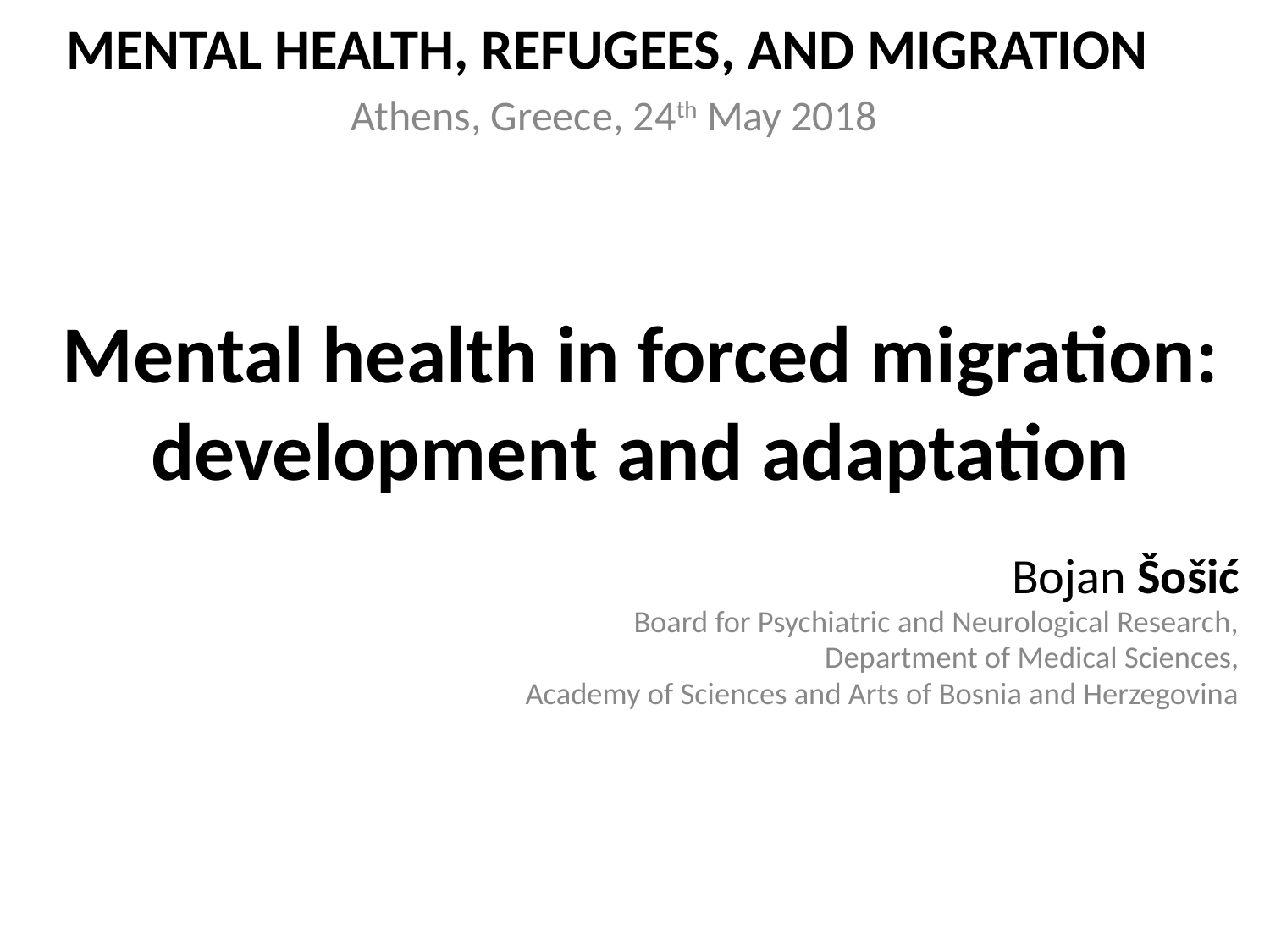

MENTAL HEALTH, REFUGEES, AND MIGRATION
Athens, Greece, 24th May 2018
# Mental health in forced migration: development and adaptation
Bojan Šošić
Board for Psychiatric and Neurological Research,
Department of Medical Sciences,
Academy of Sciences and Arts of Bosnia and Herzegovina